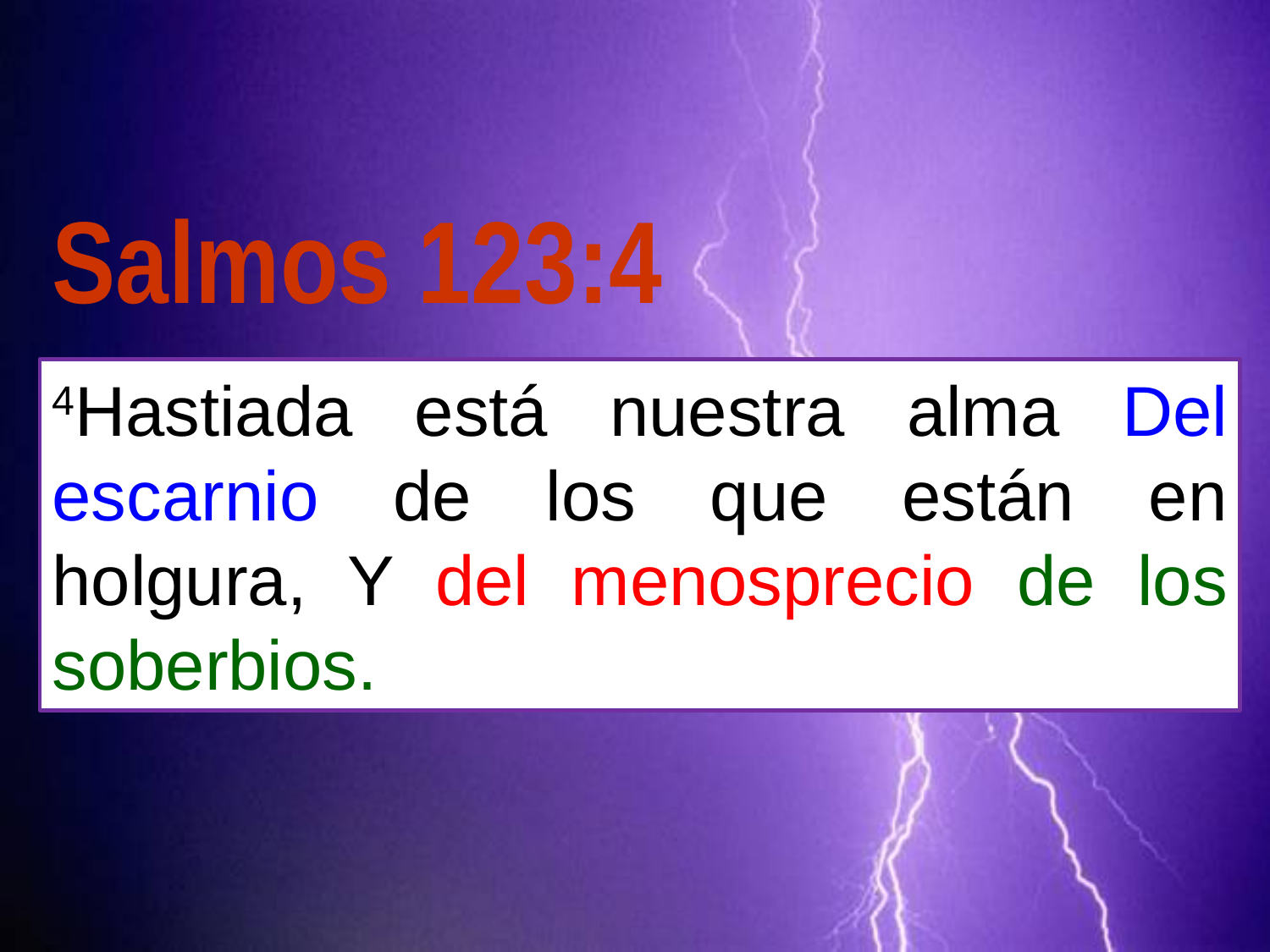

Salmos 123:4
4Hastiada está nuestra alma Del escarnio de los que están en holgura, Y del menosprecio de los soberbios.